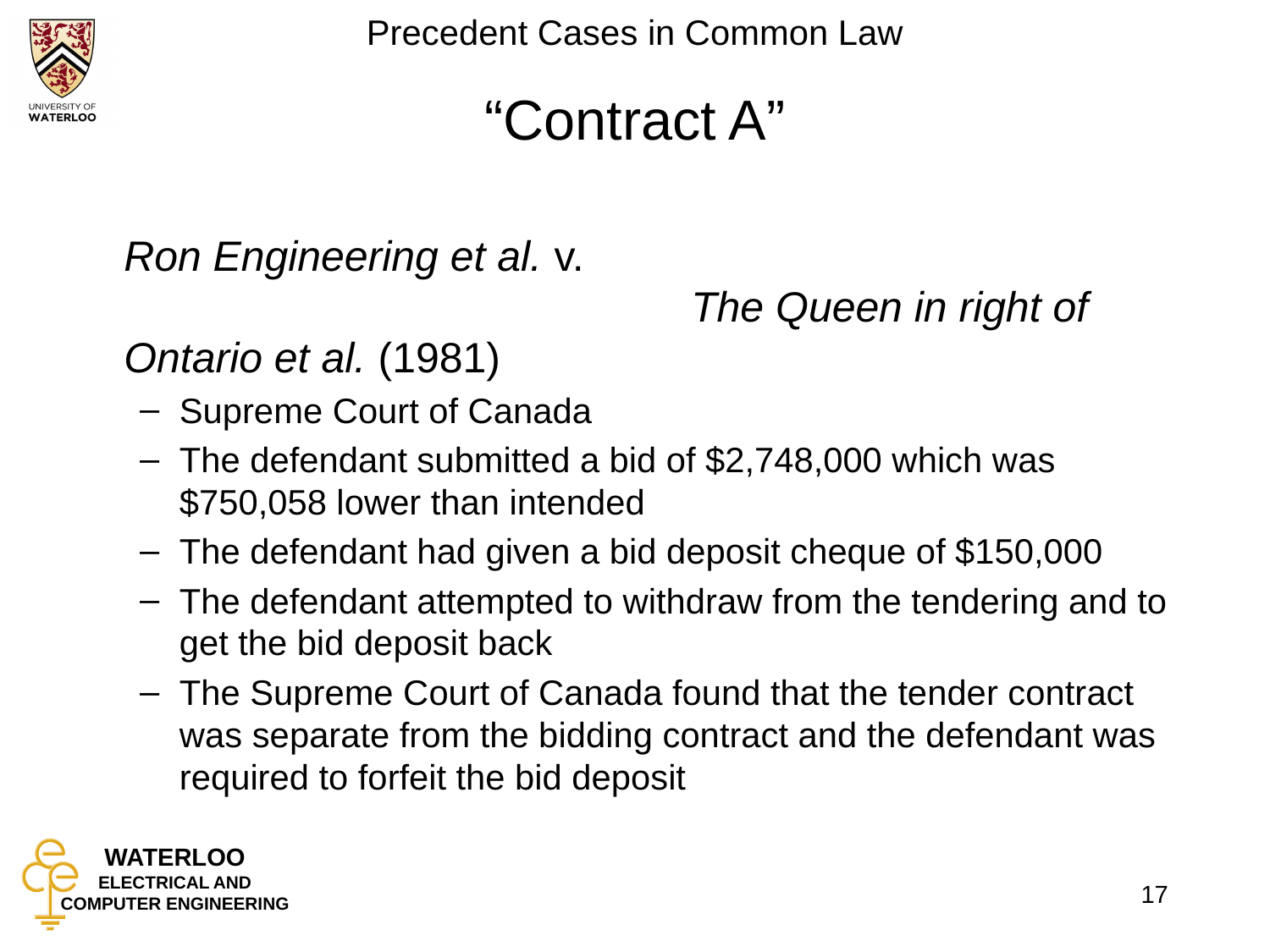

# “Contract A”
	Ron Engineering et al. v.
				     The Queen in right of Ontario et al. (1981)
Supreme Court of Canada
The defendant submitted a bid of $2,748,000 which was $750,058 lower than intended
The defendant had given a bid deposit cheque of $150,000
The defendant attempted to withdraw from the tendering and to get the bid deposit back
The Supreme Court of Canada found that the tender contract was separate from the bidding contract and the defendant was required to forfeit the bid deposit